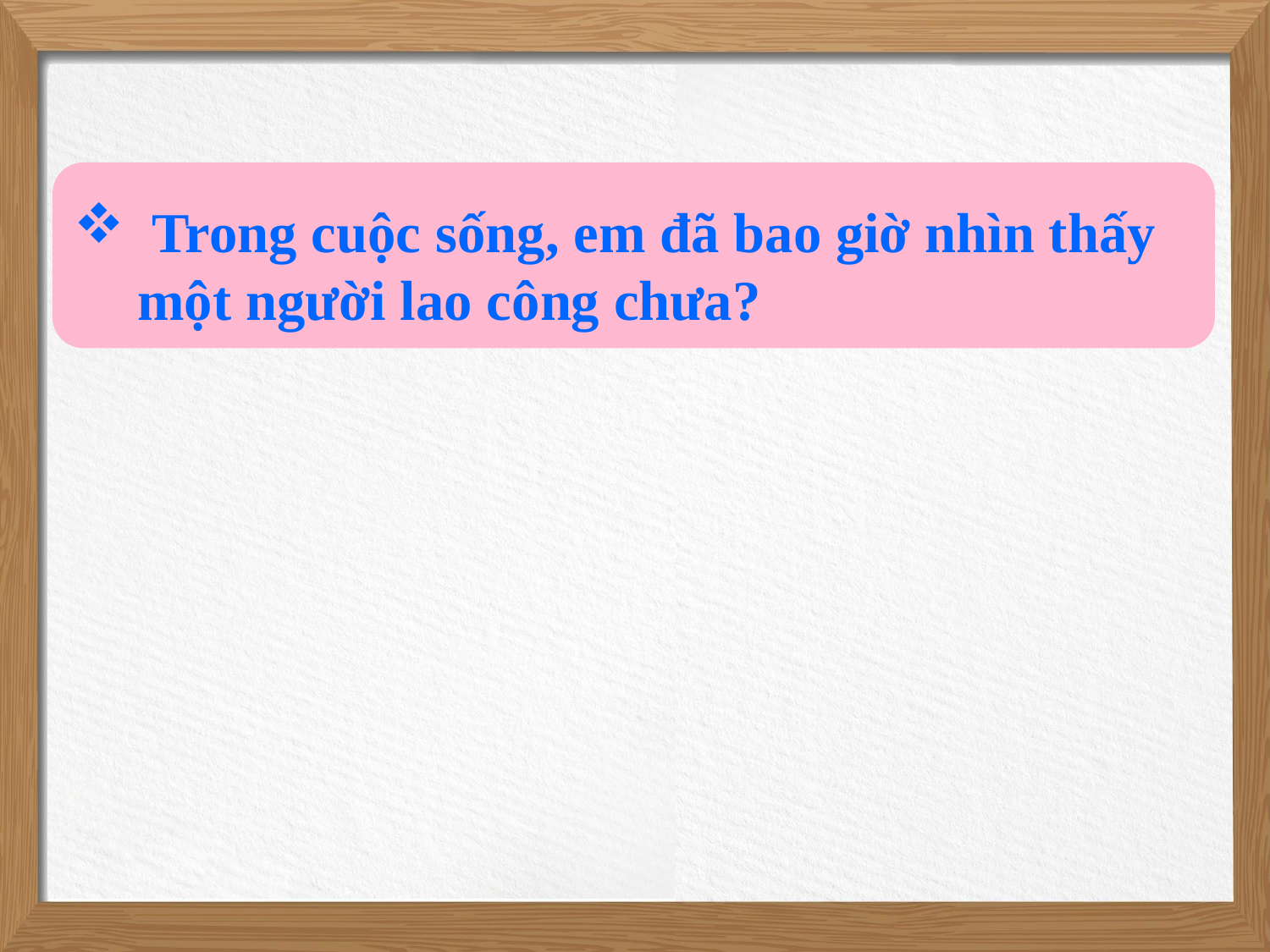

Trong cuộc sống, em đã bao giờ nhìn thấy một người lao công chưa?